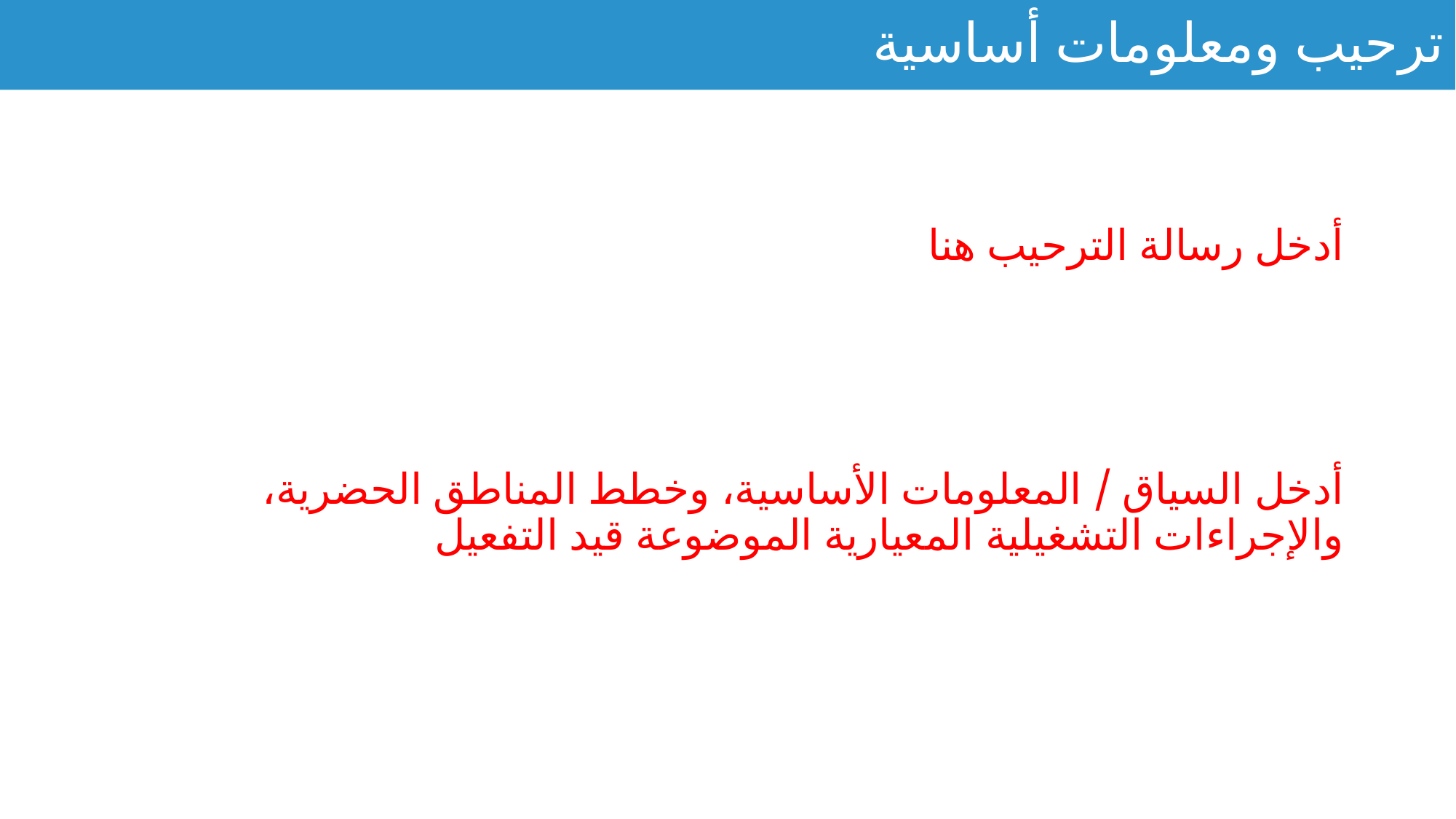

# ترحيب ومعلومات أساسية
أدخل رسالة الترحيب هنا

أدخل السياق / المعلومات الأساسية، وخطط المناطق الحضرية، والإجراءات التشغيلية المعيارية الموضوعة قيد التفعيل